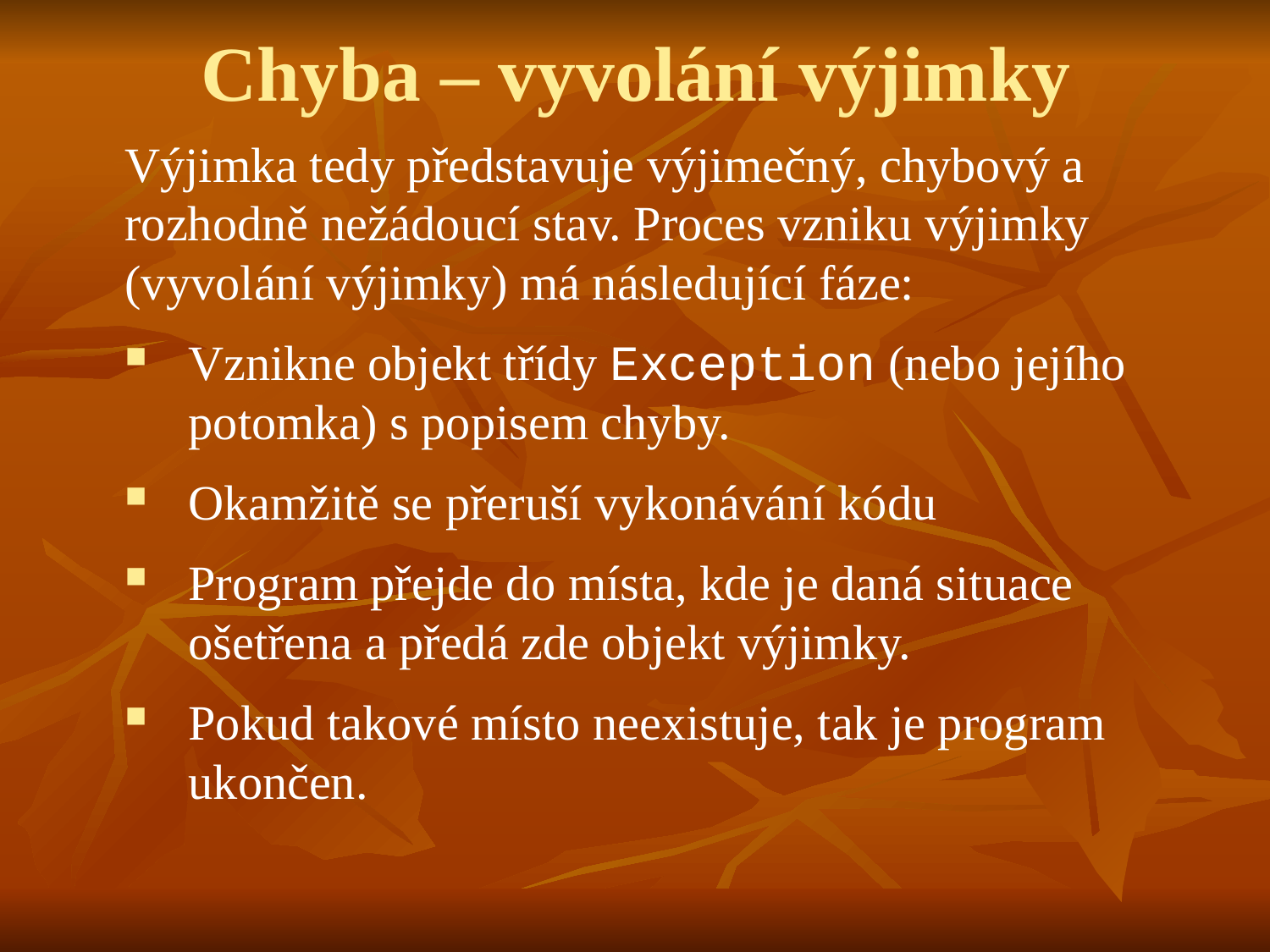

# Chyba – vyvolání výjimky
Výjimka tedy představuje výjimečný, chybový a rozhodně nežádoucí stav. Proces vzniku výjimky (vyvolání výjimky) má následující fáze:
Vznikne objekt třídy Exception (nebo jejího potomka) s popisem chyby.
Okamžitě se přeruší vykonávání kódu
Program přejde do místa, kde je daná situace ošetřena a předá zde objekt výjimky.
Pokud takové místo neexistuje, tak je program ukončen.